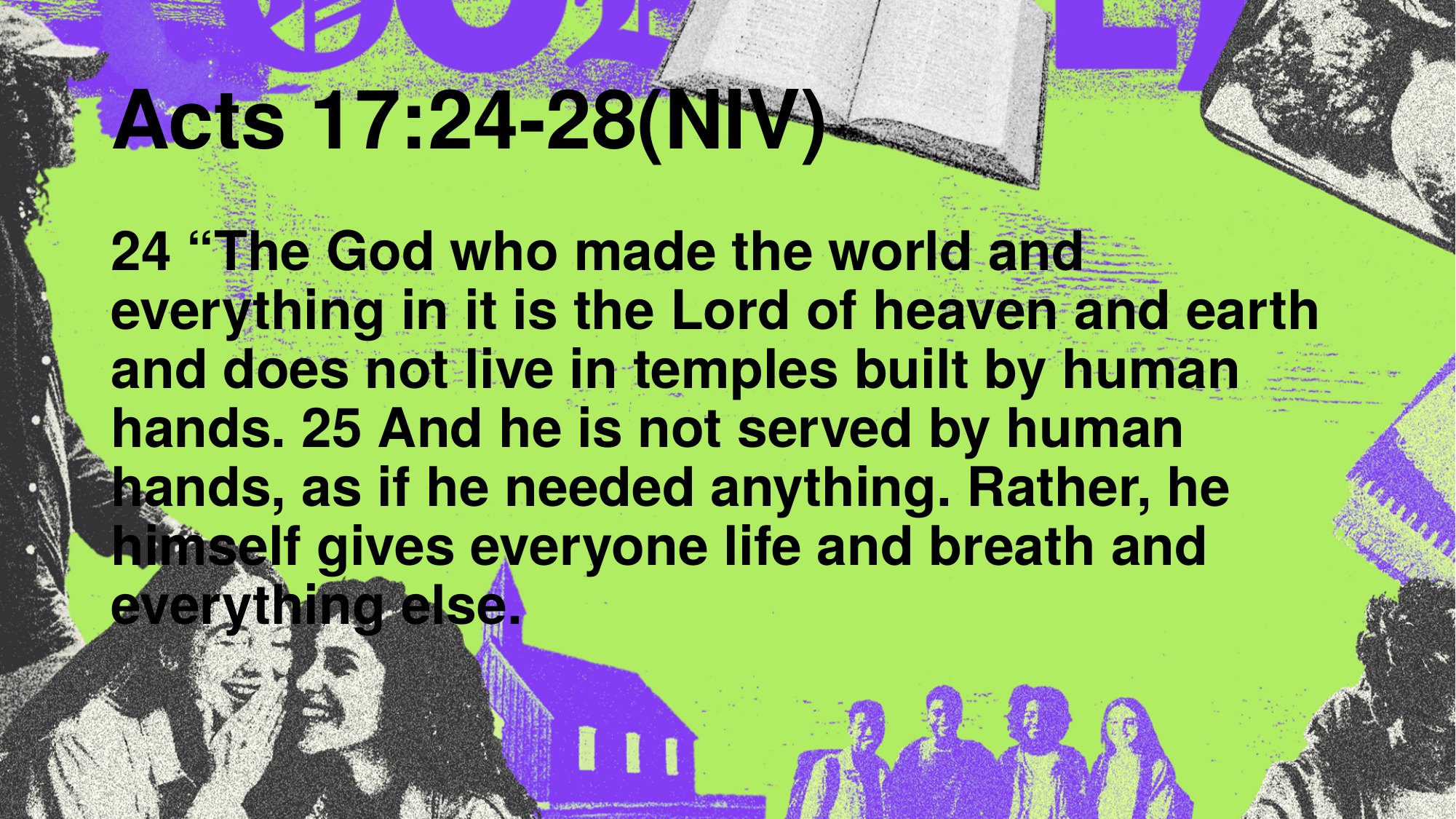

# Acts 17:24-28(NIV)
24 “The God who made the world and everything in it is the Lord of heaven and earth and does not live in temples built by human hands. 25 And he is not served by human hands, as if he needed anything. Rather, he himself gives everyone life and breath and everything else.